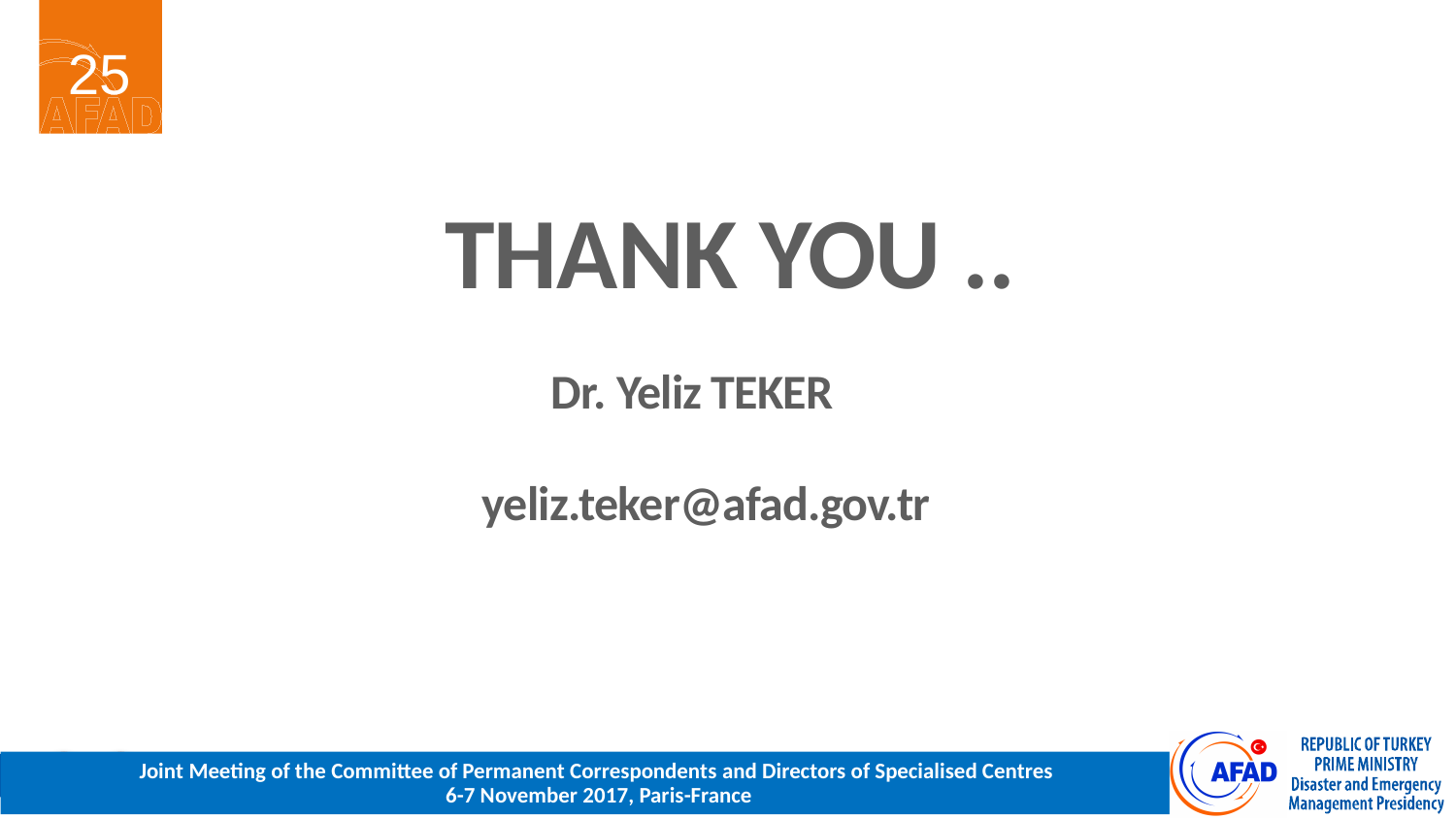

# THANK YOU ..
Dr. Yeliz TEKER

yeliz.teker@afad.gov.tr